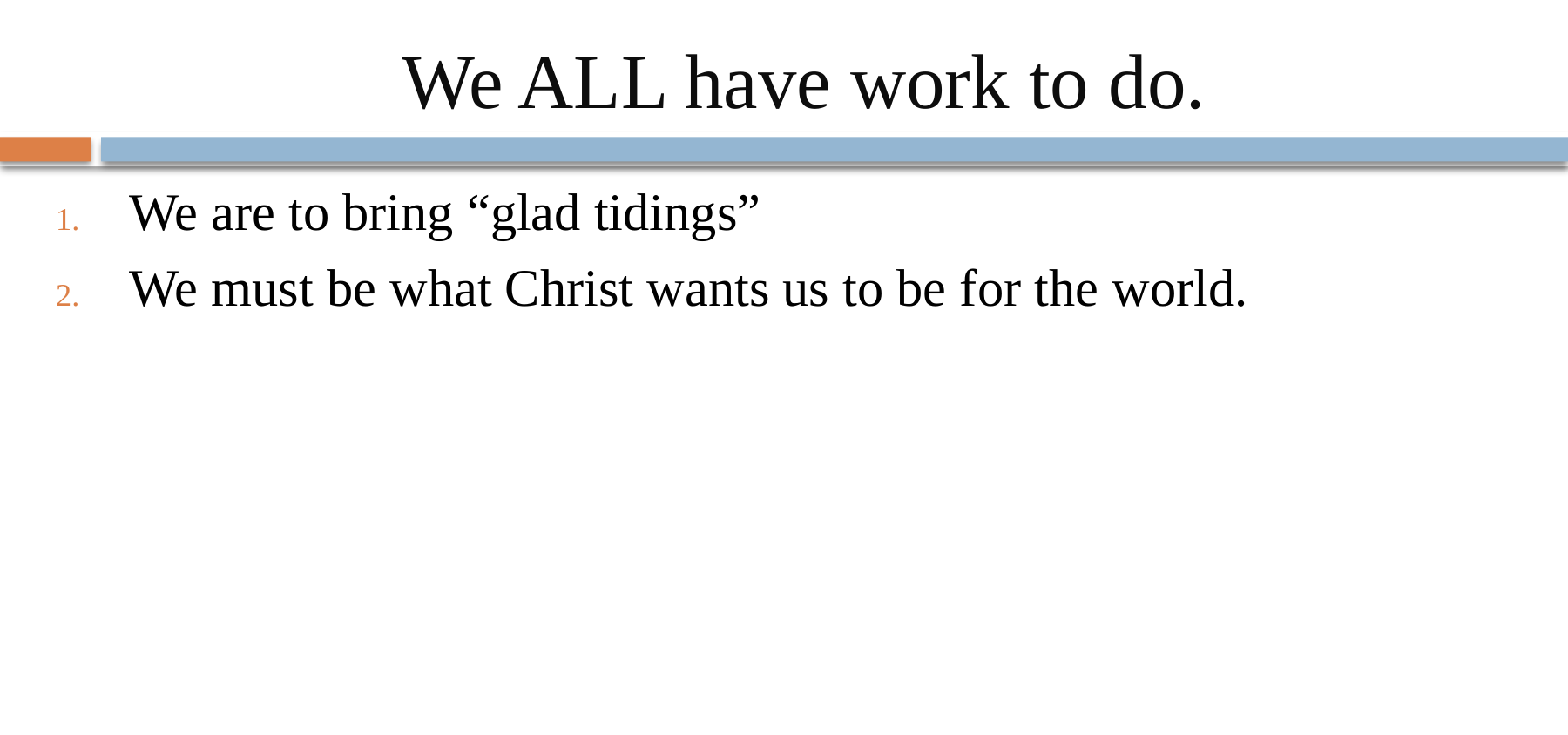

# We ALL have work to do.
We are to bring “glad tidings”
We must be what Christ wants us to be for the world.